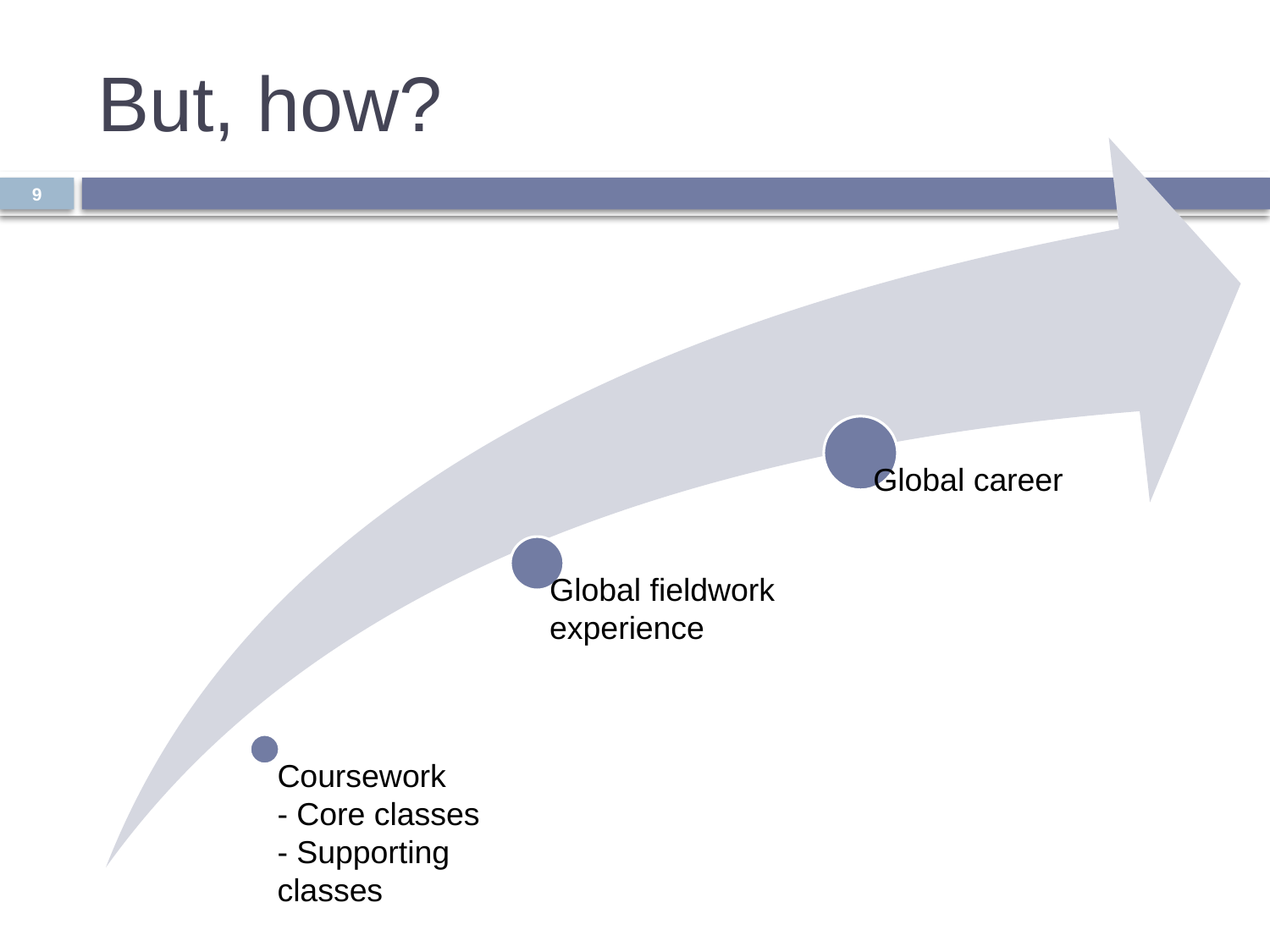

# But, how?
Coursework
- Core classes
- Supporting classes
Global fieldwork experience
Global career
9